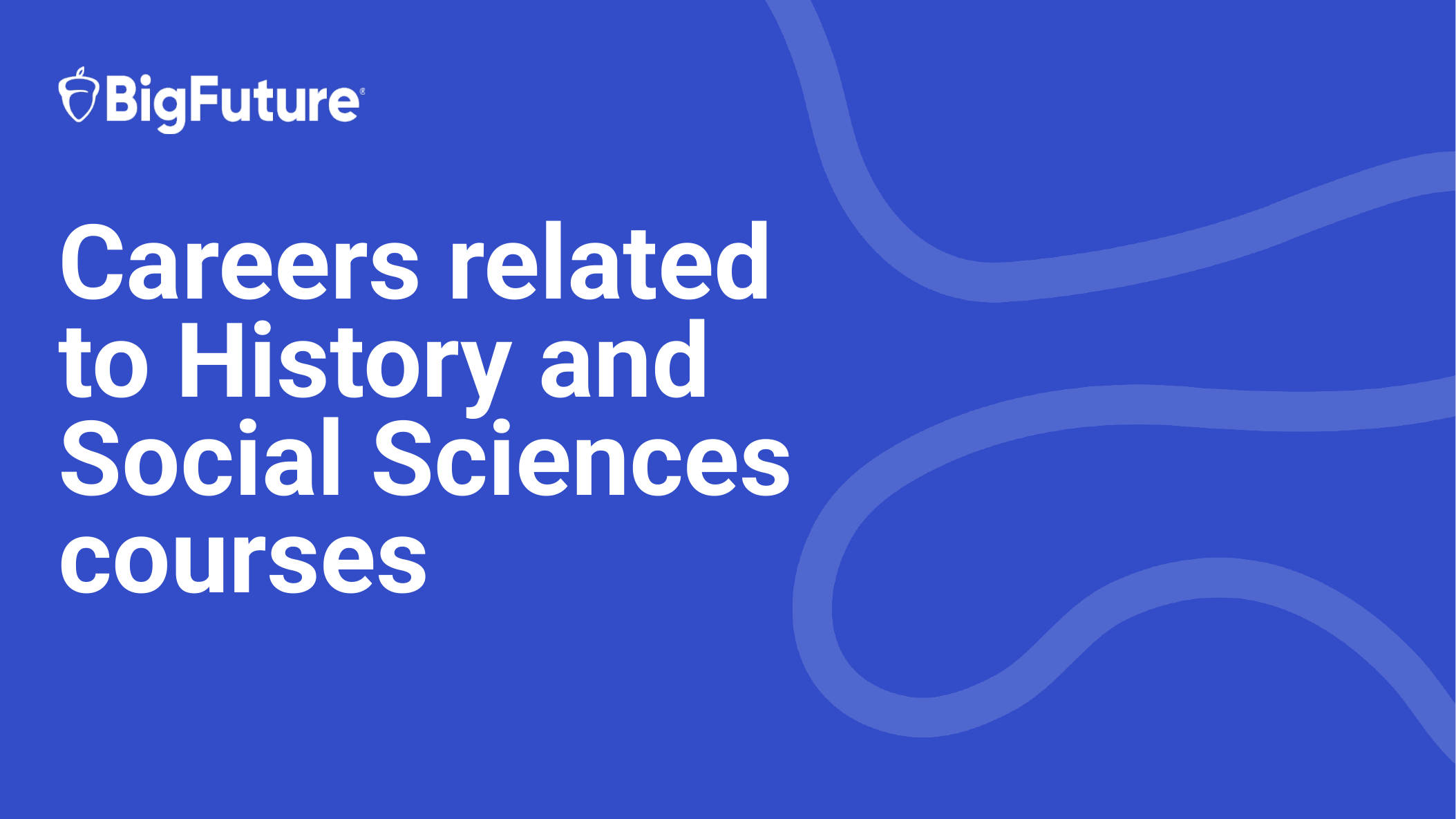

# Careers related to History and Social Sciences courses